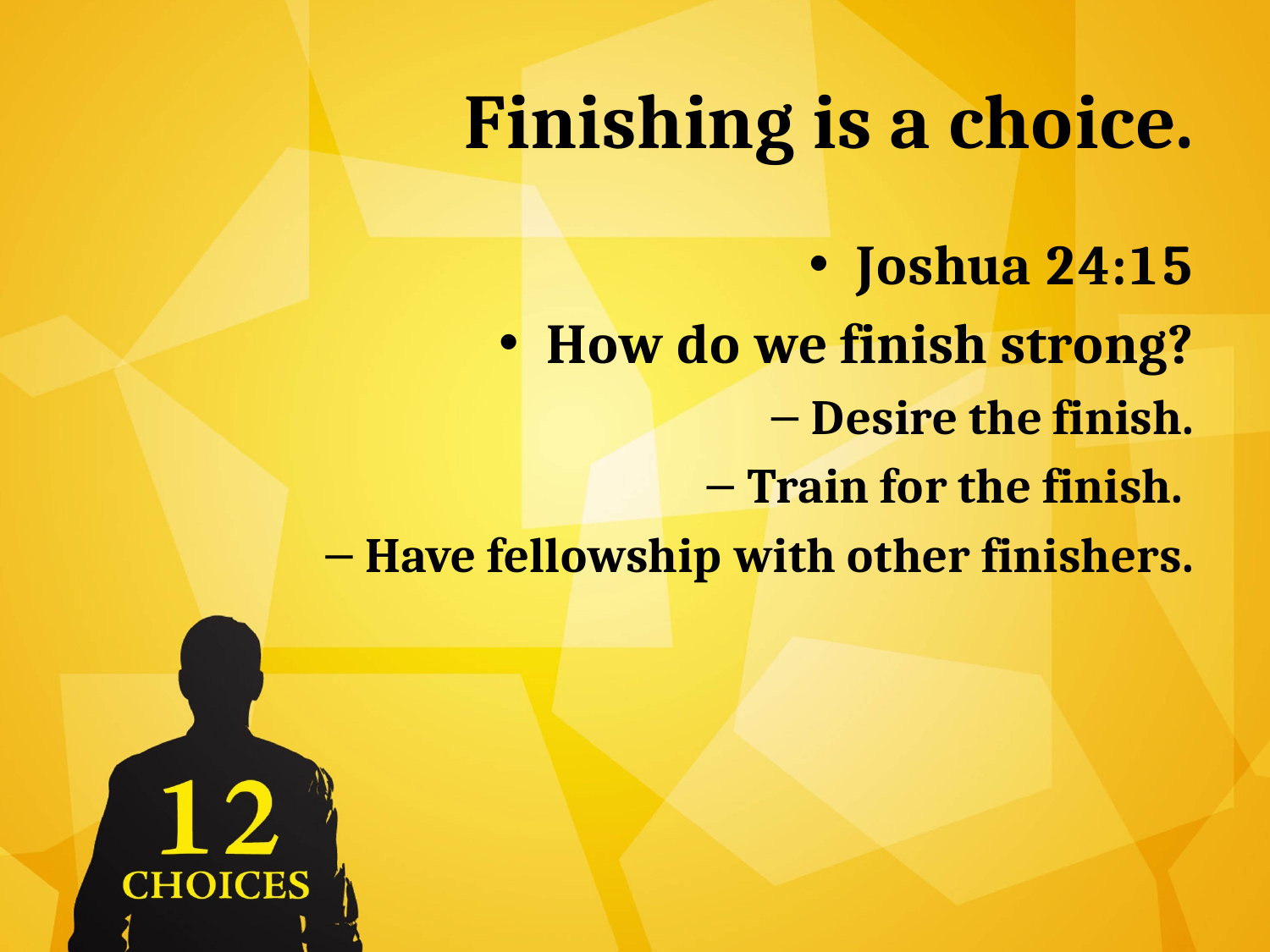

# Finishing is a choice.
Joshua 24:15
How do we finish strong?
Desire the finish.
Train for the finish.
Have fellowship with other finishers.